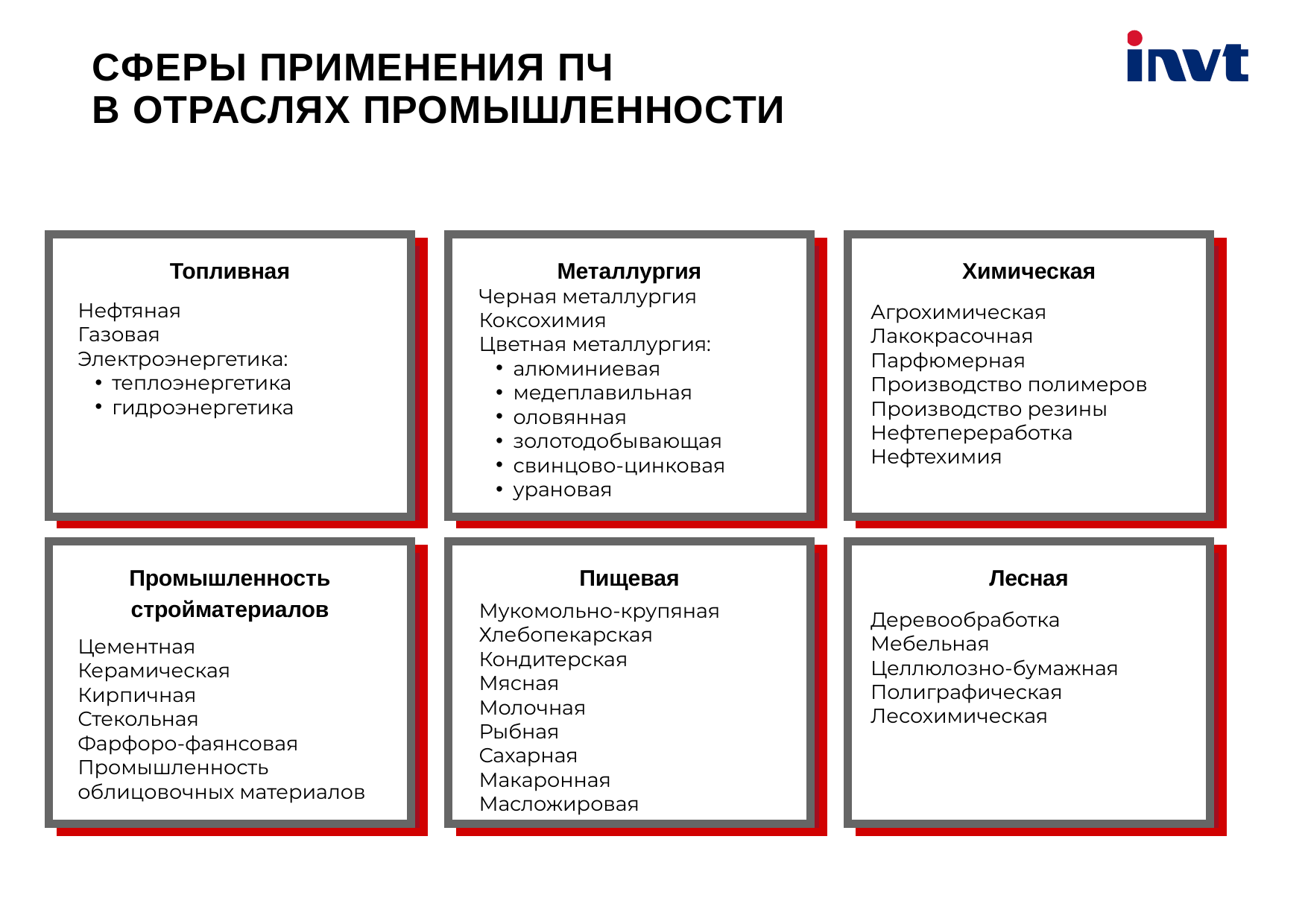

СФЕРЫ ПРИМЕНЕНИЯ ПЧ
В ОТРАСЛЯХ ПРОМЫШЛЕННОСТИ

Топливная
Металлургия
Химическая
Черная металлургия
Коксохимия
Цветная металлургия:
алюминиевая
медеплавильная
оловянная
золотодобывающая
свинцово-цинковая
урановая
Нефтяная
Газовая
Электроэнергетика:
теплоэнергетика
гидроэнергетика
Агрохимическая
Лакокрасочная
Парфюмерная
Производство полимеров
Производство резины
Нефтепереработка
Нефтехимия

Промышленность стройматериалов
Пищевая
Лесная
Мукомольно-крупяная
Хлебопекарская
Кондитерская
Мясная
Молочная
Рыбная
Сахарная
Макаронная
Масложировая
Деревообработка
Мебельная
Целлюлозно-бумажная
Полиграфическая
Лесохимическая
Цементная
Керамическая
Кирпичная
Стекольная
Фарфоро-фаянсовая
Промышленность облицовочных материалов